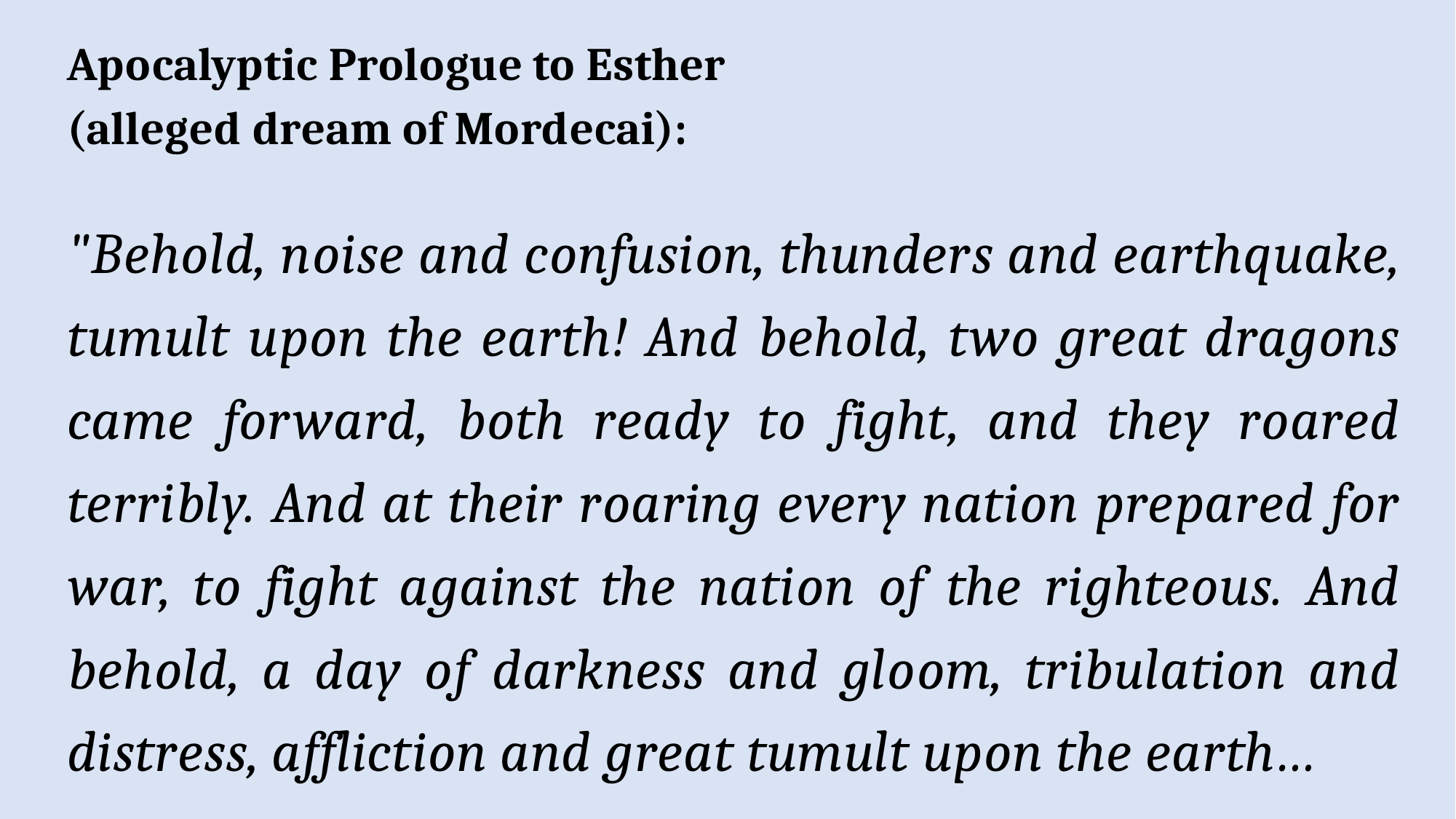

Apocalyptic Prologue to Esther
(alleged dream of Mordecai):

"Behold, noise and confusion, thunders and earthquake, tumult upon the earth! And behold, two great dragons came forward, both ready to fight, and they roared terribly. And at their roaring every nation prepared for war, to fight against the nation of the righteous. And behold, a day of darkness and gloom, tribulation and distress, affliction and great tumult upon the earth…